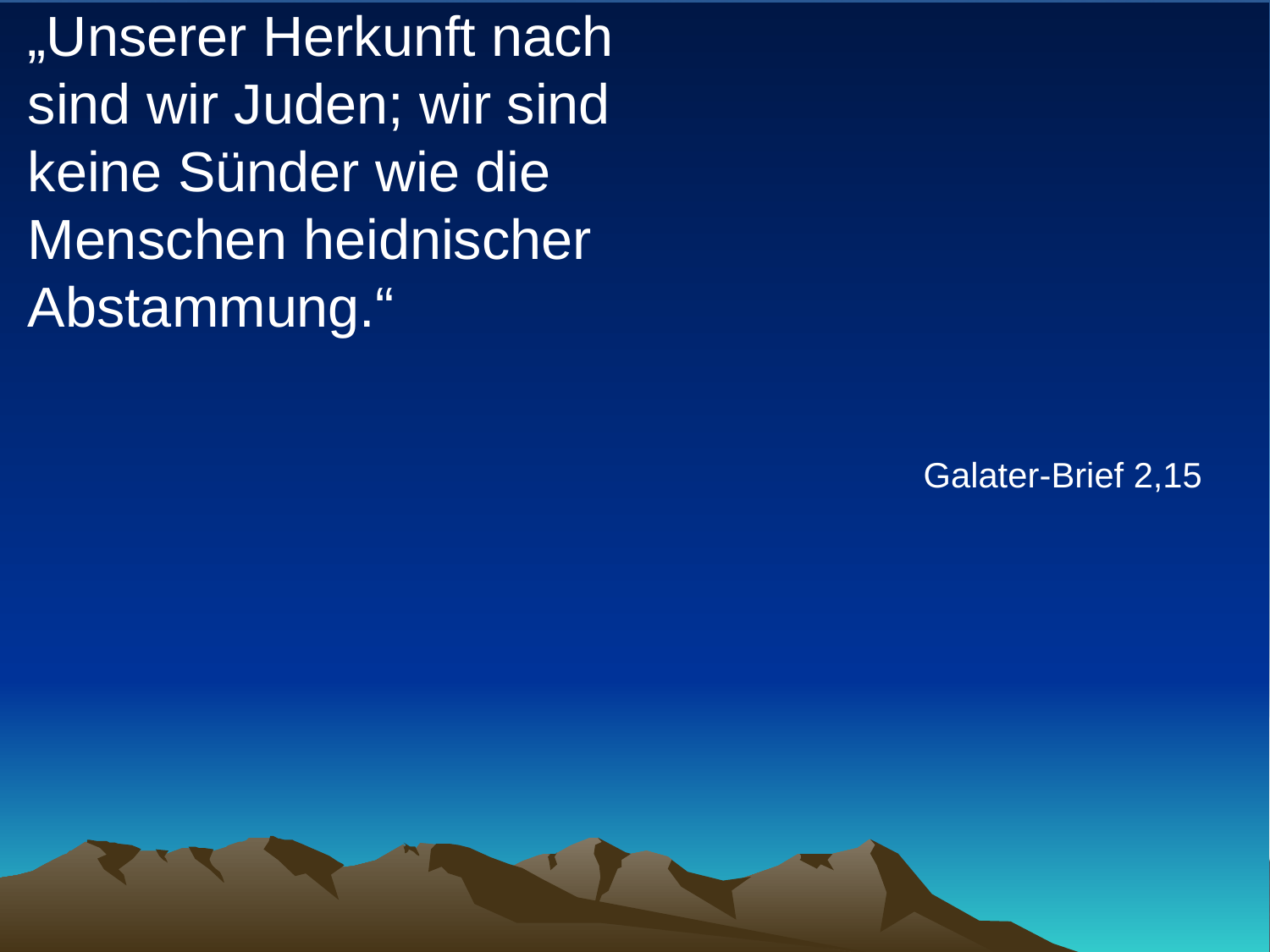

# „Unserer Herkunft nach sind wir Juden; wir sind keine Sünder wie die Menschen heidnischer Abstammung.“
Galater-Brief 2,15